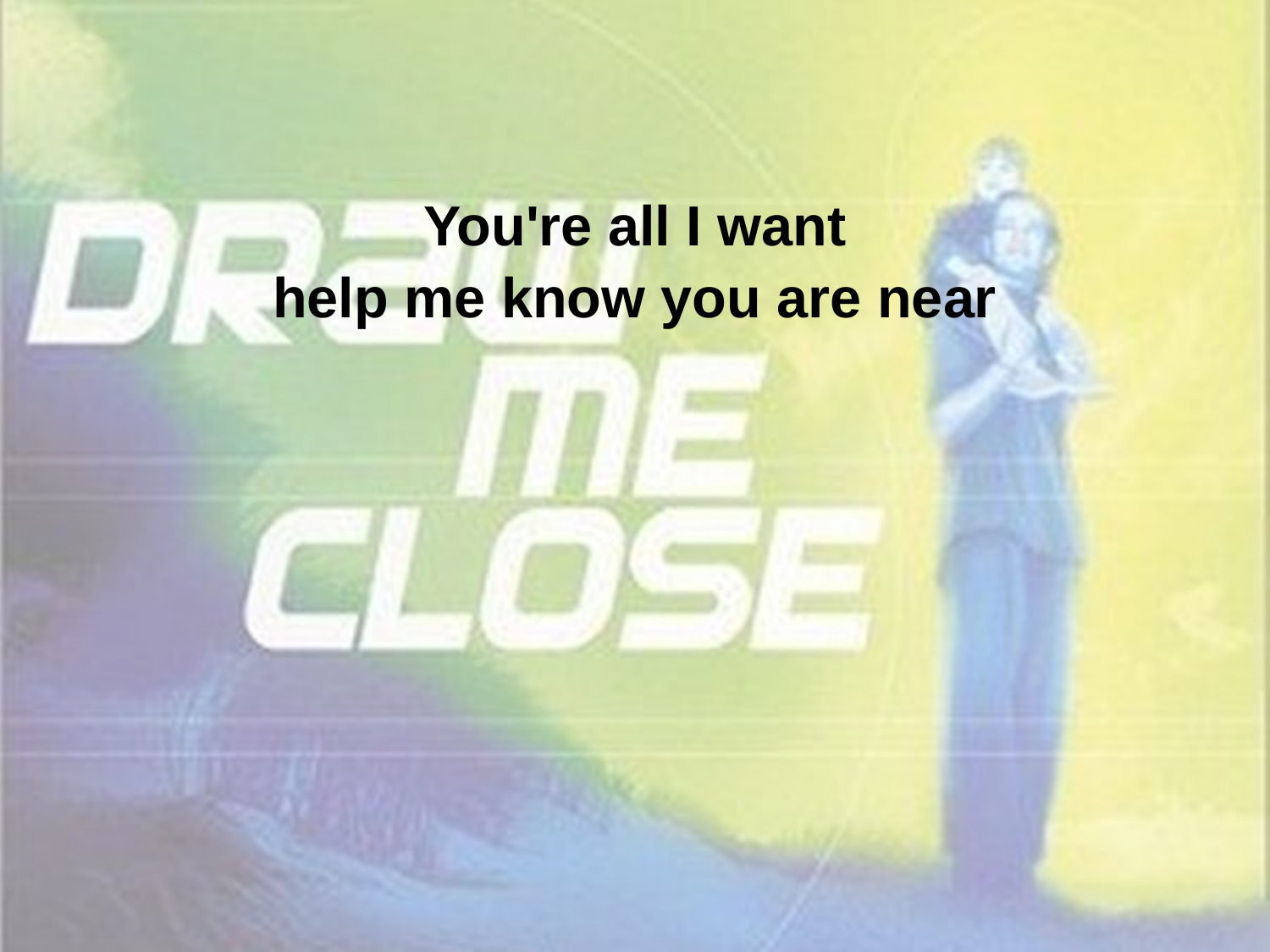

You're all I want
help me know you are near